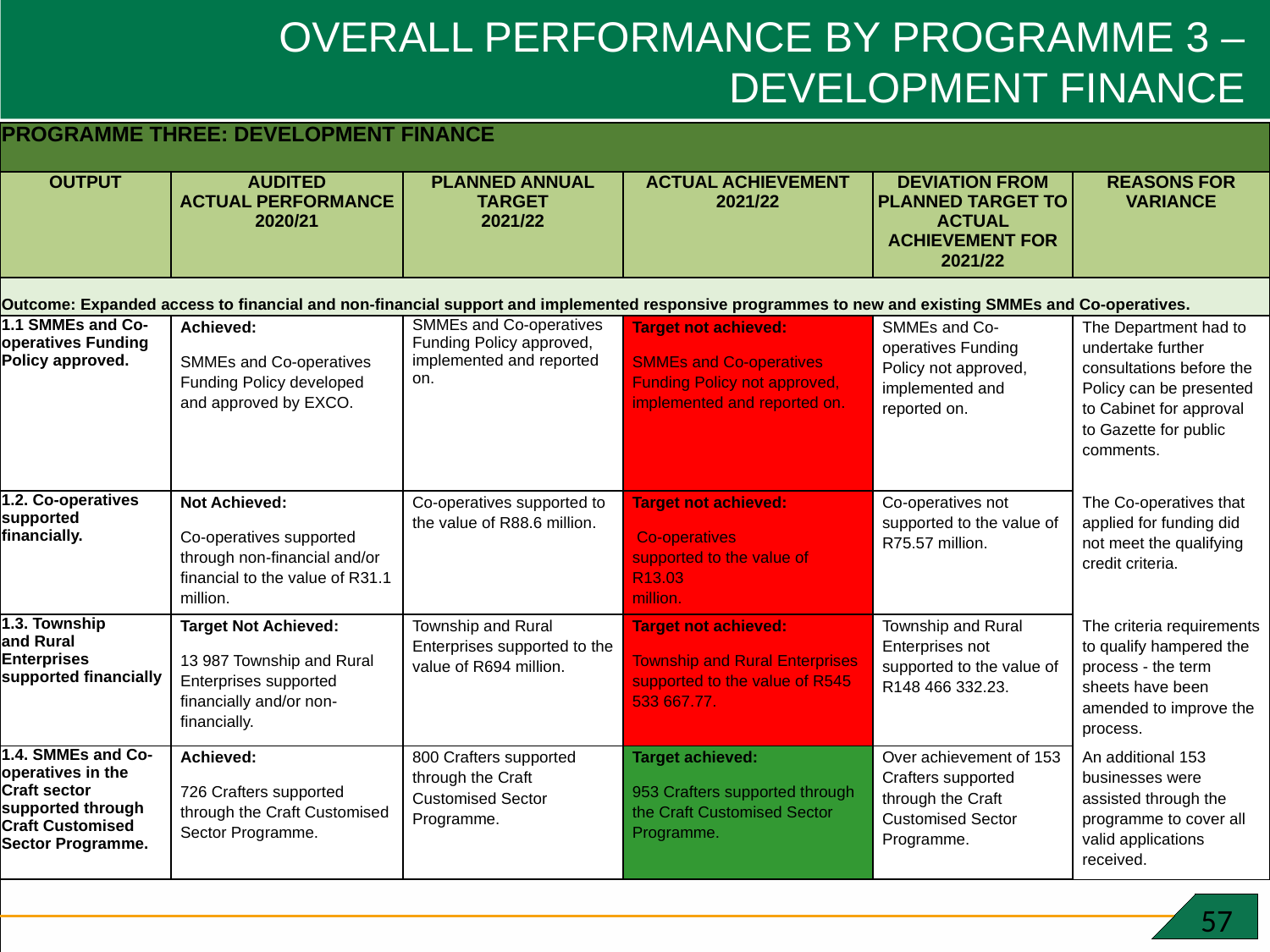

Overall Performance by Programme 3 –
Development Finance
| Programme three: Development Finance |  |  |  |  |  |
| --- | --- | --- | --- | --- | --- |
| Output | Audited Actual Performance 2020/21 | Planned Annual Target 2021/22 | Actual Achievement 2021/22 | Deviation from planned target to Actual Achievement for 2021/22 | Reasons for Variance |
| Outcome: Expanded access to financial and non-financial support and implemented responsive programmes to new and existing SMMEs and Co-operatives. |  |  |  |  |  |
| 1.1 SMMEs and Co-operatives Funding Policy approved. | Achieved: SMMEs and Co-operatives Funding Policy developed and approved by EXCO. | SMMEs and Co-operatives Funding Policy approved, implemented and reported on. | Target not achieved: SMMEs and Co-operatives Funding Policy not approved, implemented and reported on. | SMMEs and Co-operatives Funding Policy not approved, implemented and reported on. | The Department had to undertake further consultations before the Policy can be presented to Cabinet for approval to Gazette for public comments. |
| 1.2. Co-operatives supported financially. | Not Achieved:  Co-operatives supported through non-financial and/or financial to the value of R31.1 million. | Co-operatives supported to the value of R88.6 million. | Target not achieved:  Co-operatives supported to the value of R13.03 million. | Co-operatives not supported to the value of R75.57 million. | The Co-operatives that applied for funding did not meet the qualifying credit criteria. |
| 1.3. Township and Rural Enterprises supported financially | Target Not Achieved: 13 987 Township and Rural Enterprises supported financially and/or non-financially. | Township and Rural Enterprises supported to the value of R694 million. | Target not achieved: Township and Rural Enterprises supported to the value of R545 533 667.77. | Township and Rural Enterprises not supported to the value of R148 466 332.23. | The criteria requirements to qualify hampered the process - the term sheets have been amended to improve the process. |
| 1.4. SMMEs and Co-operatives in the Craft sector supported through Craft Customised Sector Programme. | Achieved: 726 Crafters supported through the Craft Customised Sector Programme. | 800 Crafters supported through the Craft Customised Sector Programme. | Target achieved: 953 Crafters supported through the Craft Customised Sector Programme. | Over achievement of 153 Crafters supported through the Craft Customised Sector Programme. | An additional 153 businesses were assisted through the programme to cover all valid applications received. |

     57